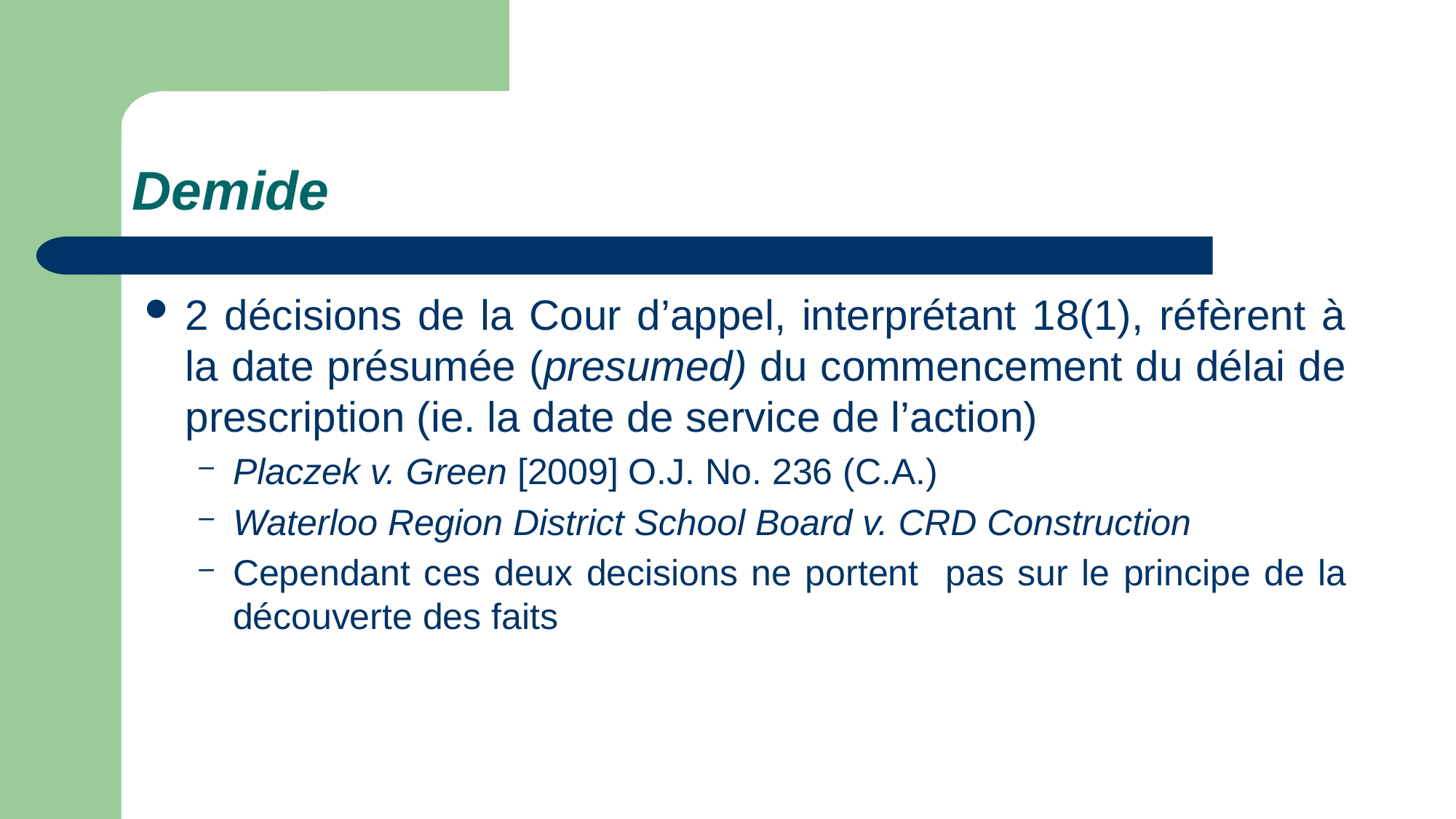

# Demide
2 décisions de la Cour d’appel, interprétant 18(1), réfèrent à la date présumée (presumed) du commencement du délai de prescription (ie. la date de service de l’action)
Placzek v. Green [2009] O.J. No. 236 (C.A.)
Waterloo Region District School Board v. CRD Construction
Cependant ces deux decisions ne portent  pas sur le principe de la découverte des faits